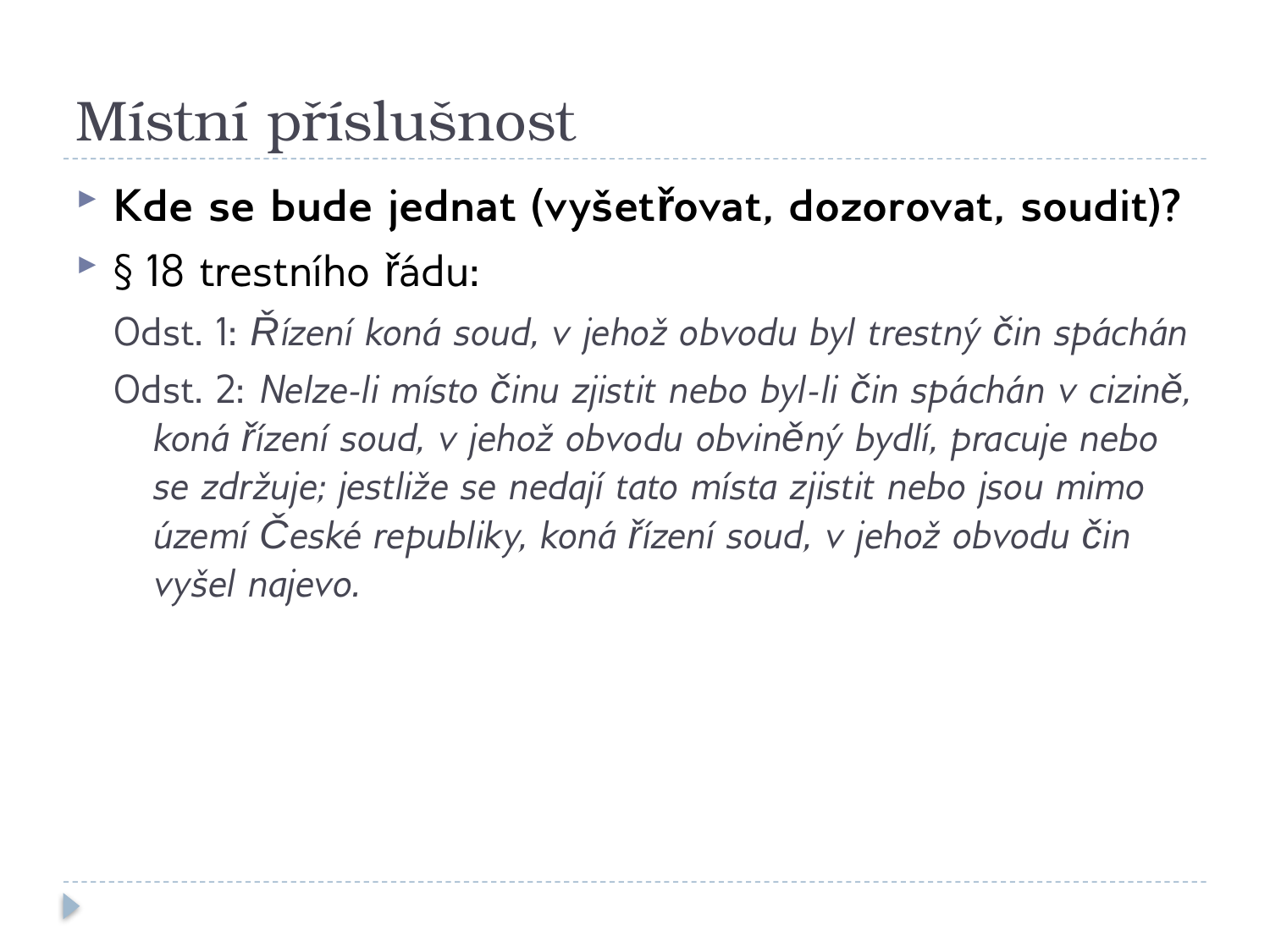

# Místní příslušnost
Kde se bude jednat (vyšetřovat, dozorovat, soudit)?
§ 18 trestního řádu:
Odst. 1: Řízení koná soud, v jehož obvodu byl trestný čin spáchán
Odst. 2: Nelze-li místo činu zjistit nebo byl-li čin spáchán v cizině, koná řízení soud, v jehož obvodu obviněný bydlí, pracuje nebo se zdržuje; jestliže se nedají tato místa zjistit nebo jsou mimo území České republiky, koná řízení soud, v jehož obvodu čin vyšel najevo.